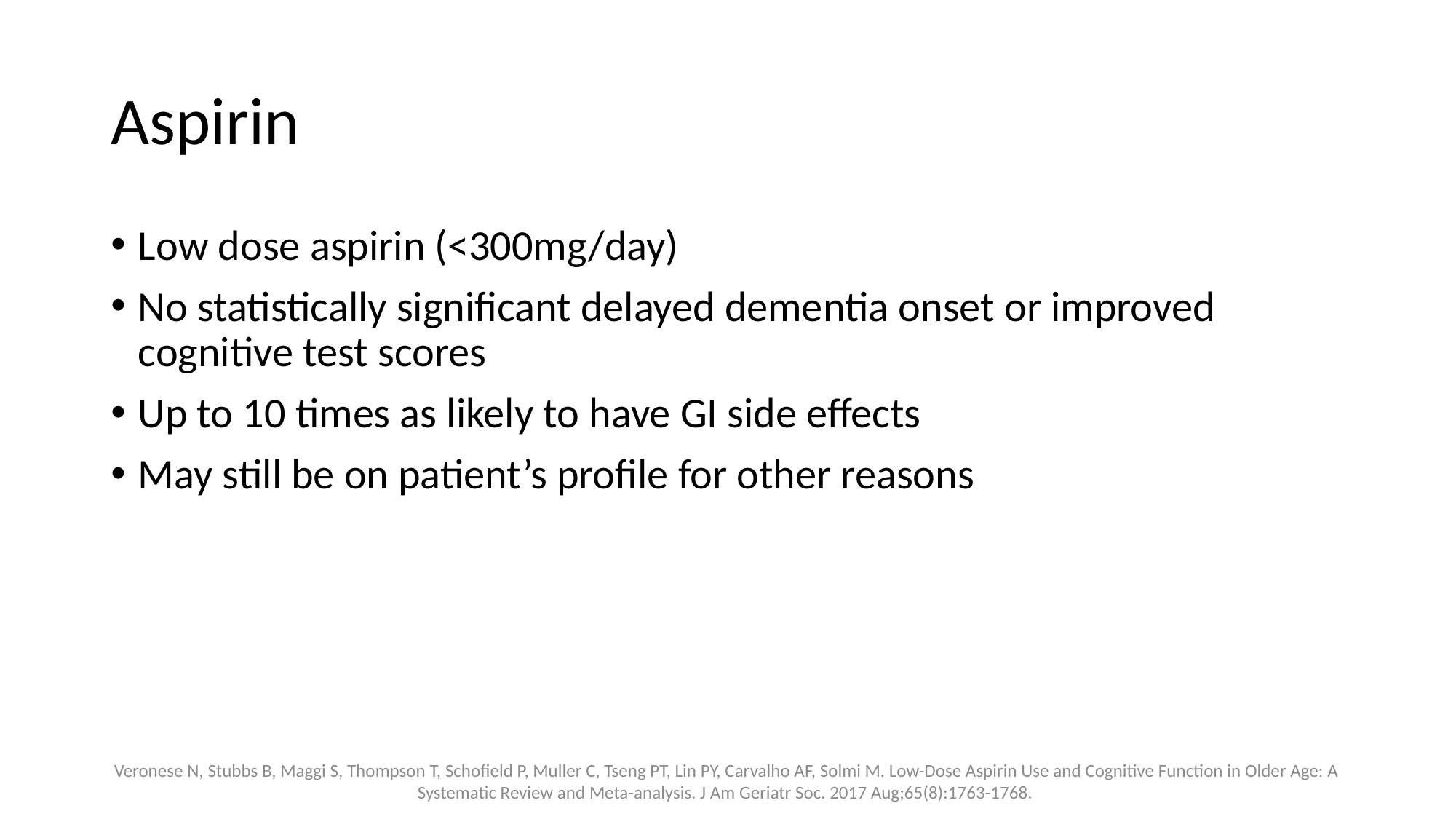

# Aspirin
Low dose aspirin (<300mg/day)
No statistically significant delayed dementia onset or improved cognitive test scores
Up to 10 times as likely to have GI side effects
May still be on patient’s profile for other reasons
Veronese N, Stubbs B, Maggi S, Thompson T, Schofield P, Muller C, Tseng PT, Lin PY, Carvalho AF, Solmi M. Low-Dose Aspirin Use and Cognitive Function in Older Age: A Systematic Review and Meta-analysis. J Am Geriatr Soc. 2017 Aug;65(8):1763-1768.